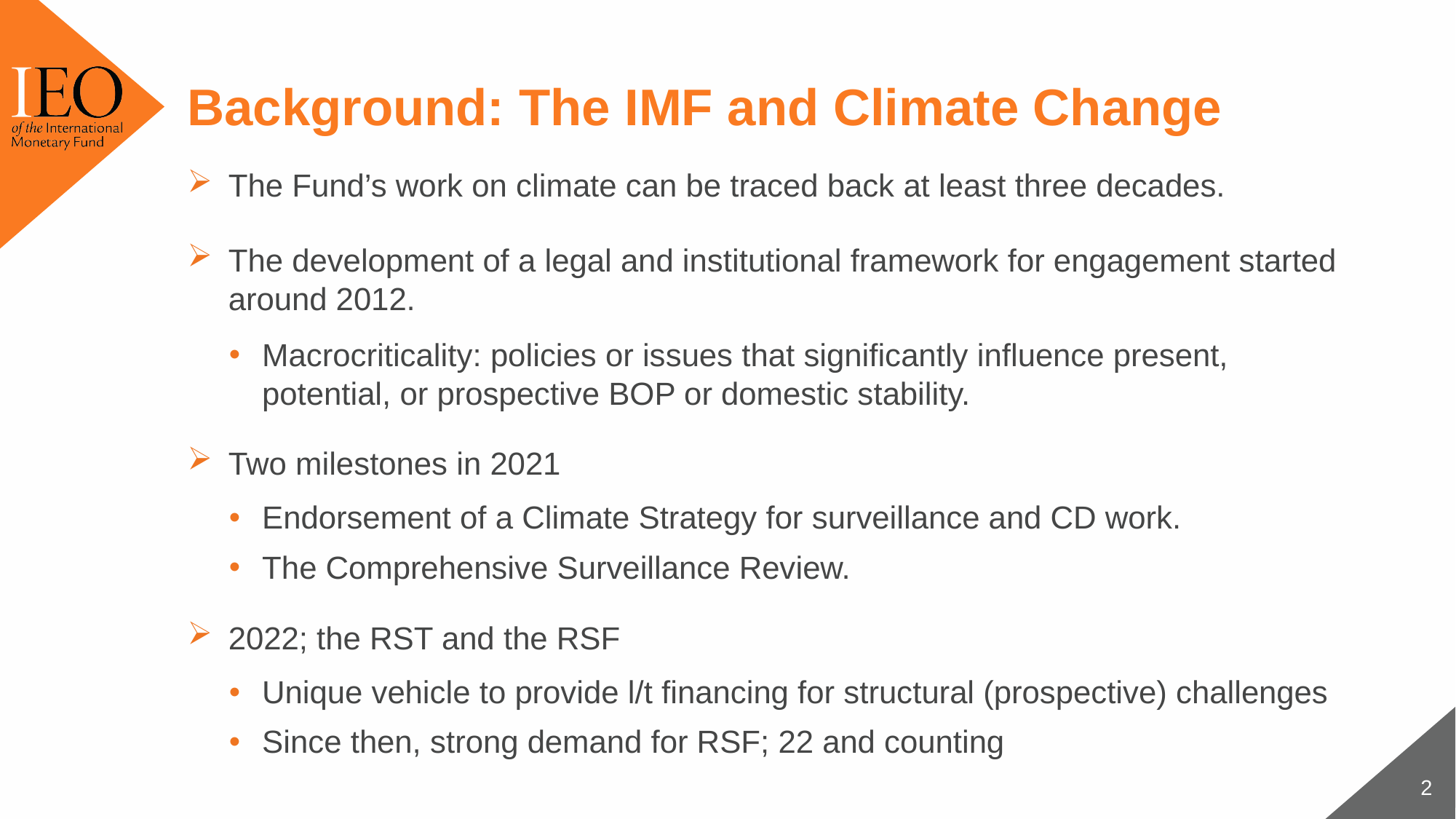

# Background: The IMF and Climate Change
The Fund’s work on climate can be traced back at least three decades.
The development of a legal and institutional framework for engagement started around 2012.
Macrocriticality: policies or issues that significantly influence present, potential, or prospective BOP or domestic stability.
Two milestones in 2021
Endorsement of a Climate Strategy for surveillance and CD work.
The Comprehensive Surveillance Review.
2022; the RST and the RSF
Unique vehicle to provide l/t financing for structural (prospective) challenges
Since then, strong demand for RSF; 22 and counting